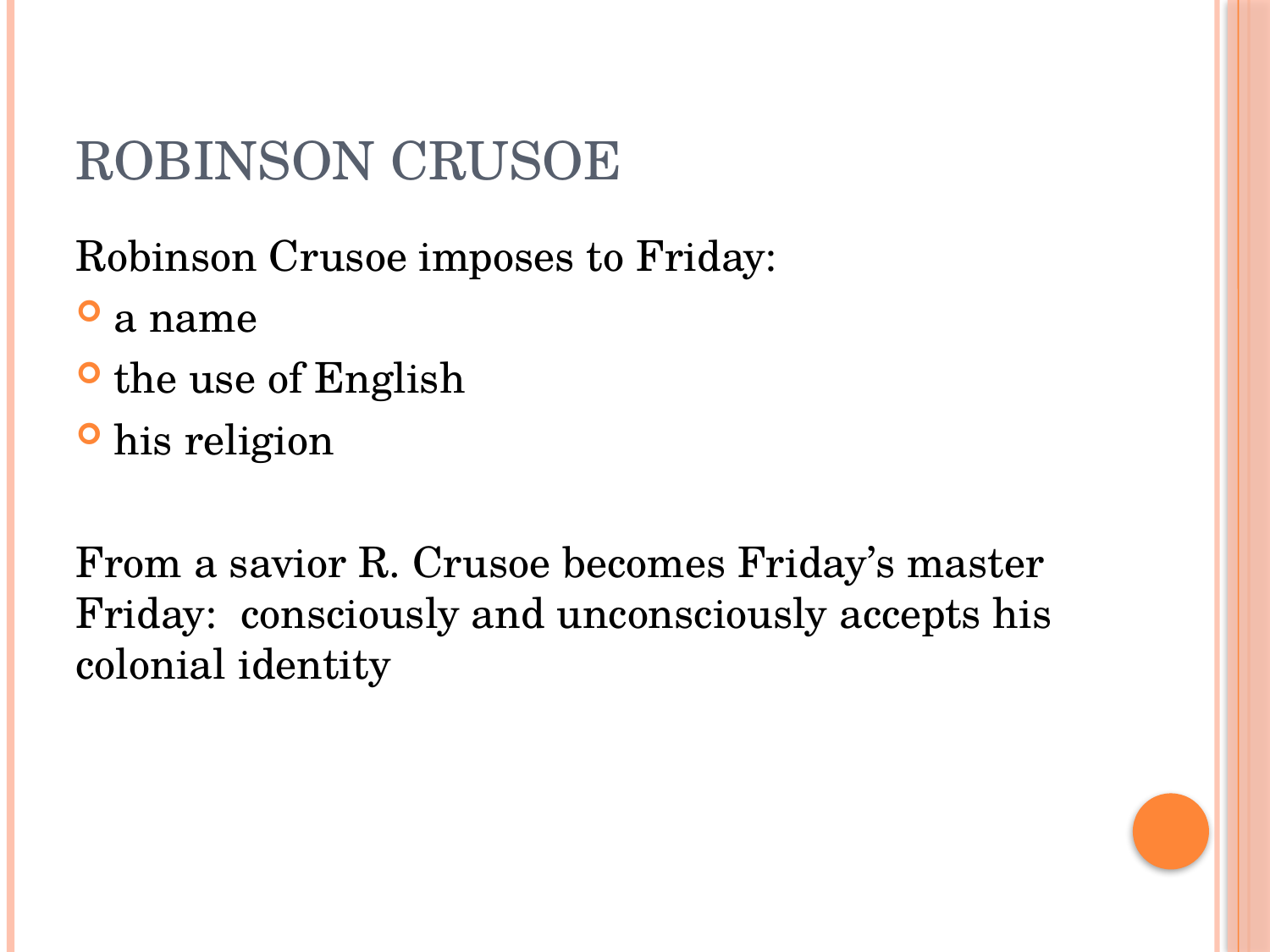

# ROBINSON CRUSOE
Robinson Crusoe imposes to Friday:
a name
the use of English
his religion

From a savior R. Crusoe becomes Friday’s master   Friday:  consciously and unconsciously accepts his colonial identity